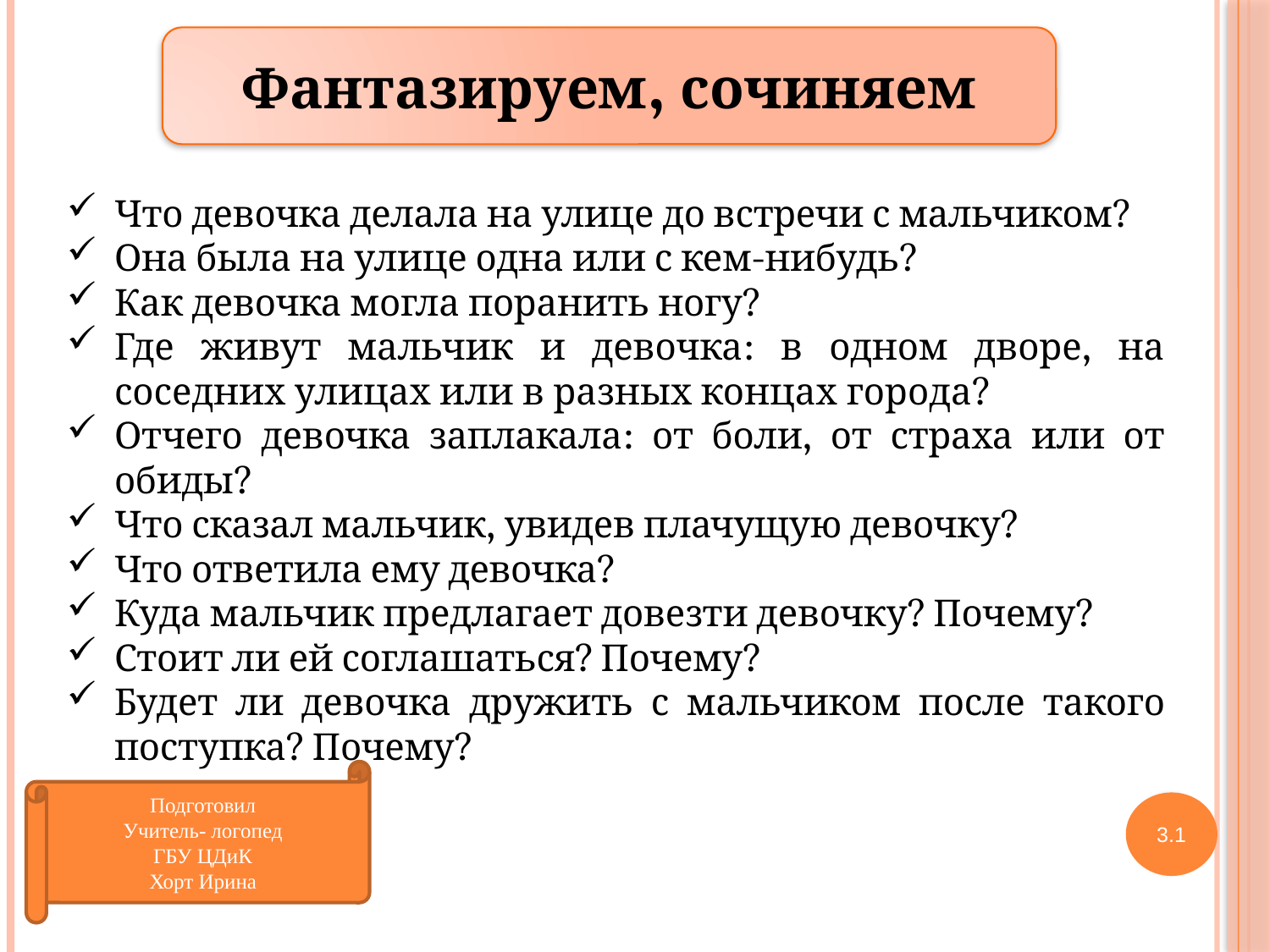

Фантазируем, сочиняем
Что девочка делала на улице до встречи с мальчиком?
Она была на улице одна или с кем-нибудь?
Как девочка могла поранить ногу?
Где живут мальчик и девочка: в одном дворе, на соседних улицах или в разных концах города?
Отчего девочка заплакала: от боли, от страха или от обиды?
Что сказал мальчик, увидев плачущую девочку?
Что ответила ему девочка?
Куда мальчик предлагает довезти девочку? Почему?
Стоит ли ей соглашаться? Почему?
Будет ли девочка дружить с мальчиком после такого поступка? Почему?
Подготовил
Учитель- логопед
ГБУ ЦДиК
Хорт Ирина
3.1